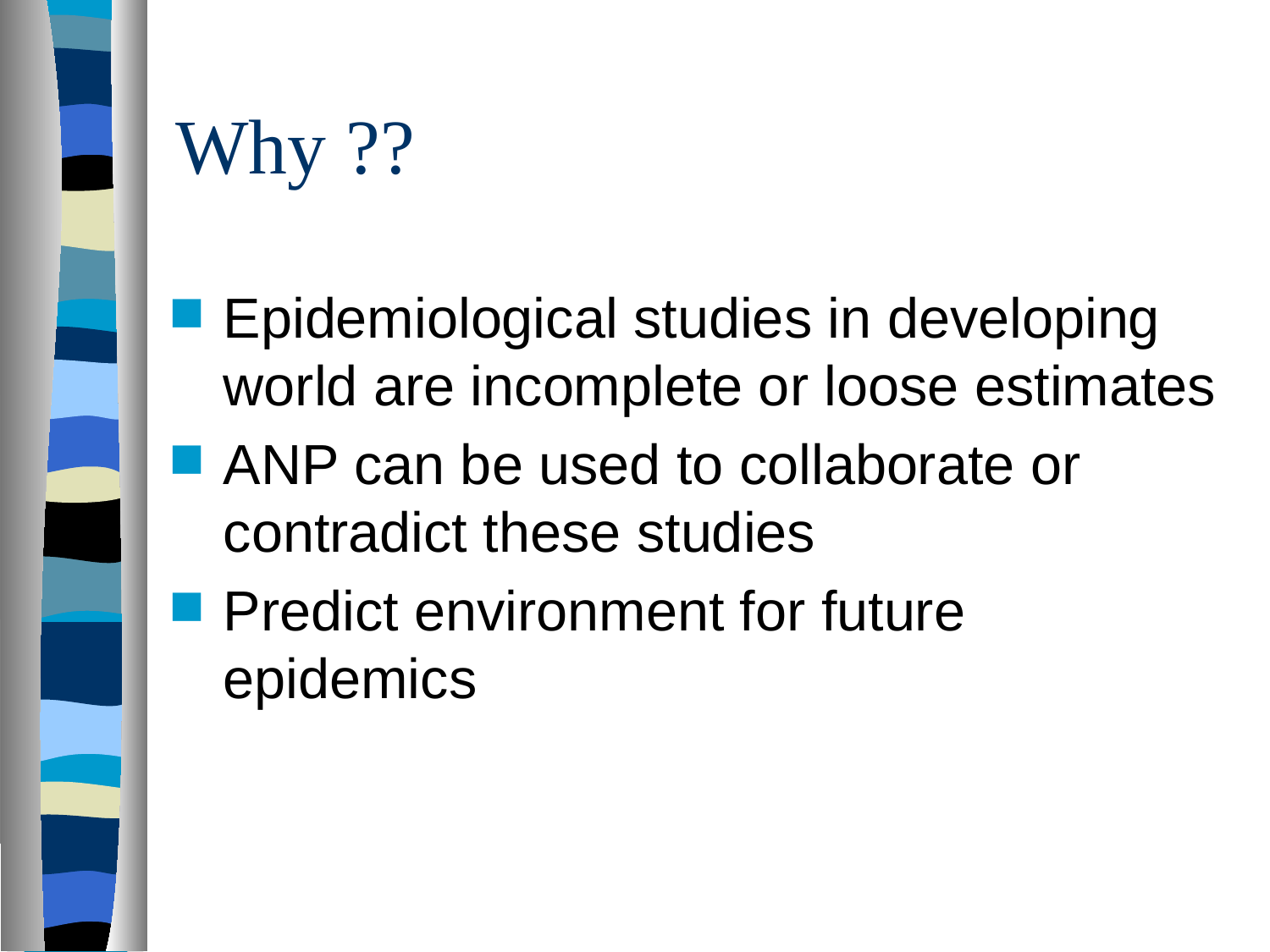

# Why ??
Epidemiological studies in developing world are incomplete or loose estimates
ANP can be used to collaborate or contradict these studies
Predict environment for future epidemics